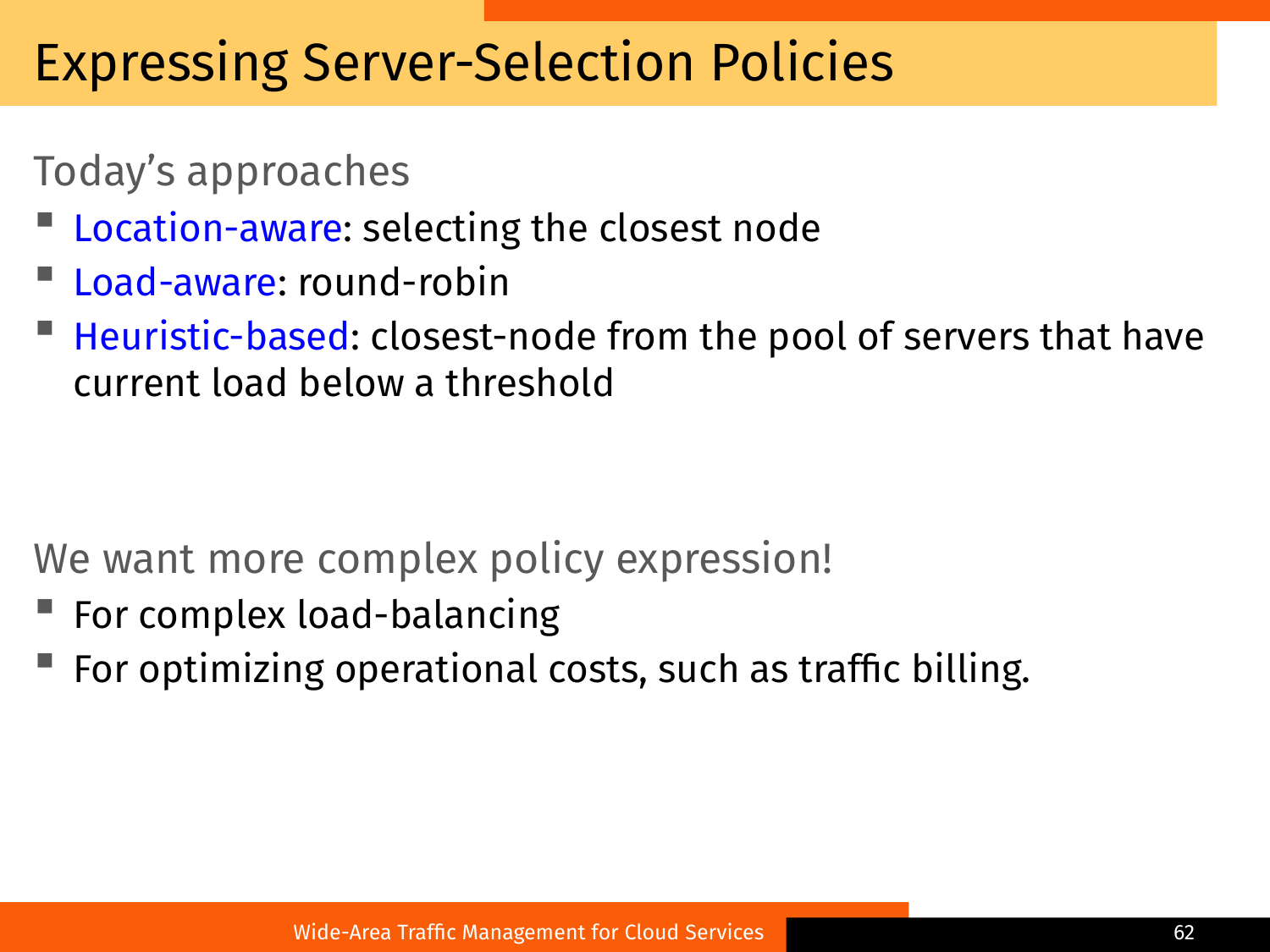

# Expressing Server-Selection Policies
Today’s approaches
Location-aware: selecting the closest node
Load-aware: round-robin
Heuristic-based: closest-node from the pool of servers that have current load below a threshold

We want more complex policy expression!
For complex load-balancing
For optimizing operational costs, such as traffic billing.
Wide-Area Traffic Management for Cloud Services
62